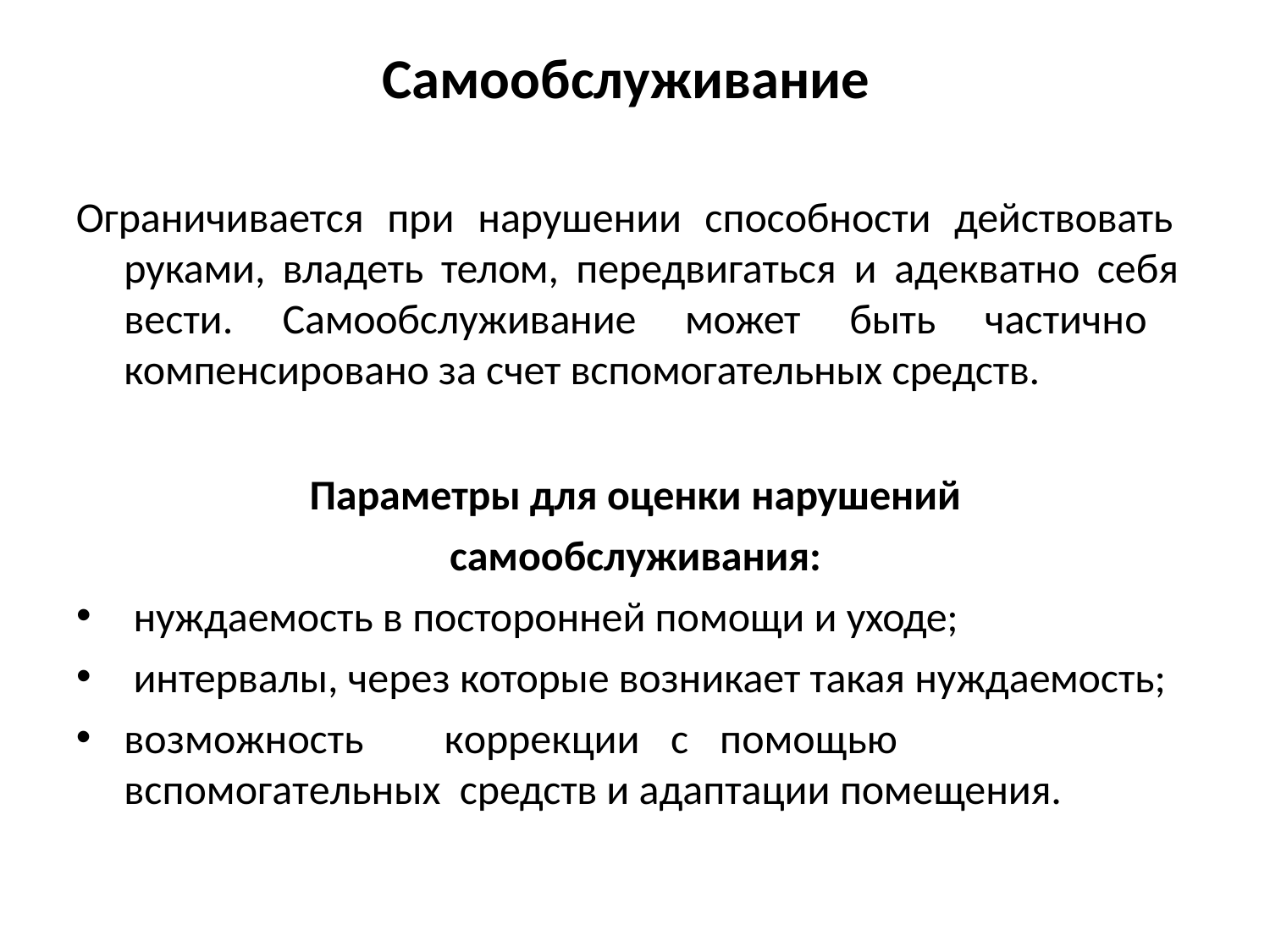

# Самообслуживание
Ограничивается при нарушении способности действовать  руками, владеть телом, передвигаться и адекватно себя  вести. Самообслуживание может быть частично  компенсировано за счет вспомогательных средств.

Параметры для оценки нарушений
самообслуживания:
нуждаемость в посторонней помощи и уходе;
интервалы, через которые возникает такая нуждаемость;
возможность	коррекции	с	помощью	вспомогательных  средств и адаптации помещения.